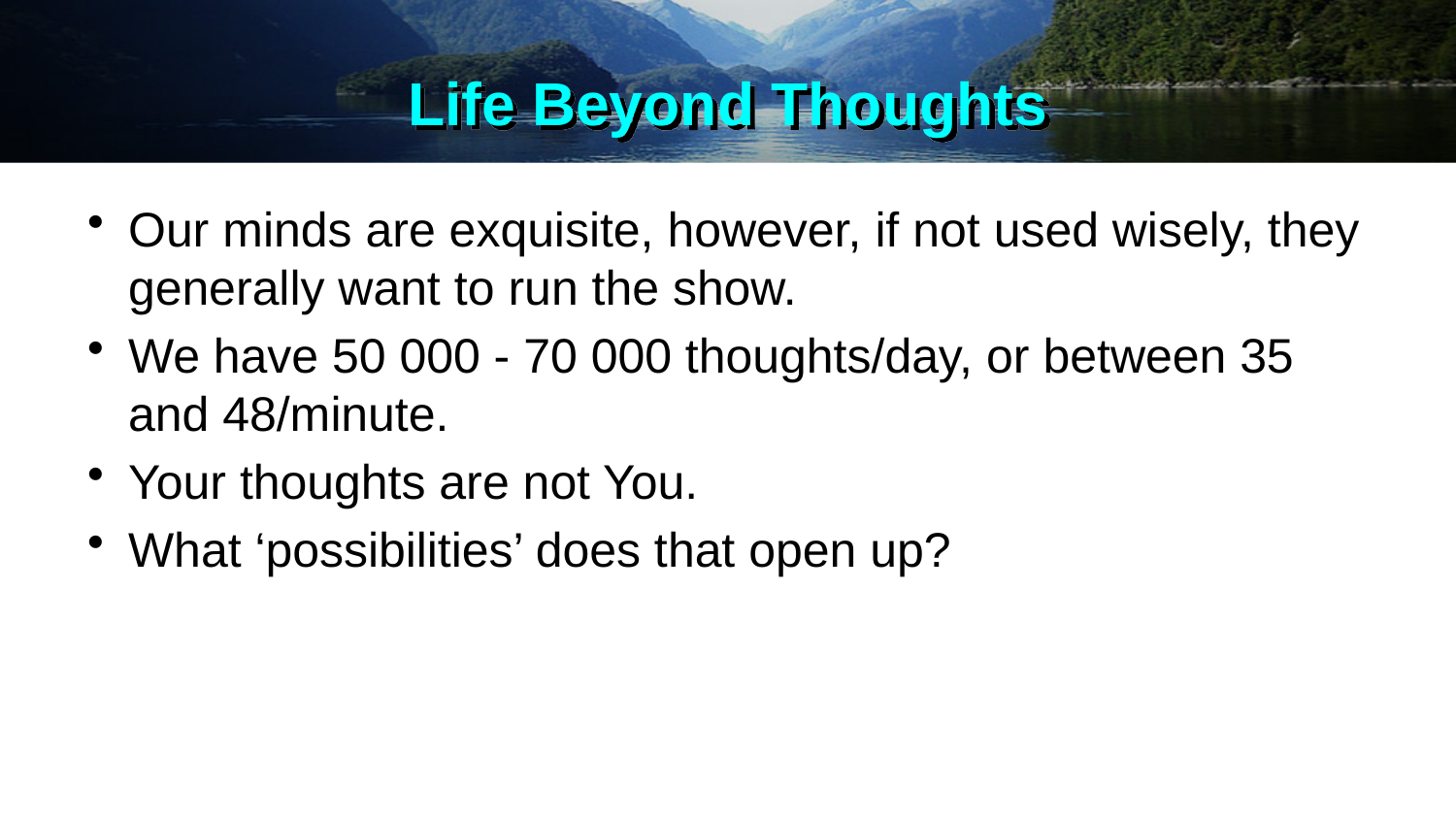

# Life Beyond Thoughts
Our minds are exquisite, however, if not used wisely, they generally want to run the show.
We have 50 000 - 70 000 thoughts/day, or between 35 and 48/minute.
Your thoughts are not You.
What ‘possibilities’ does that open up?